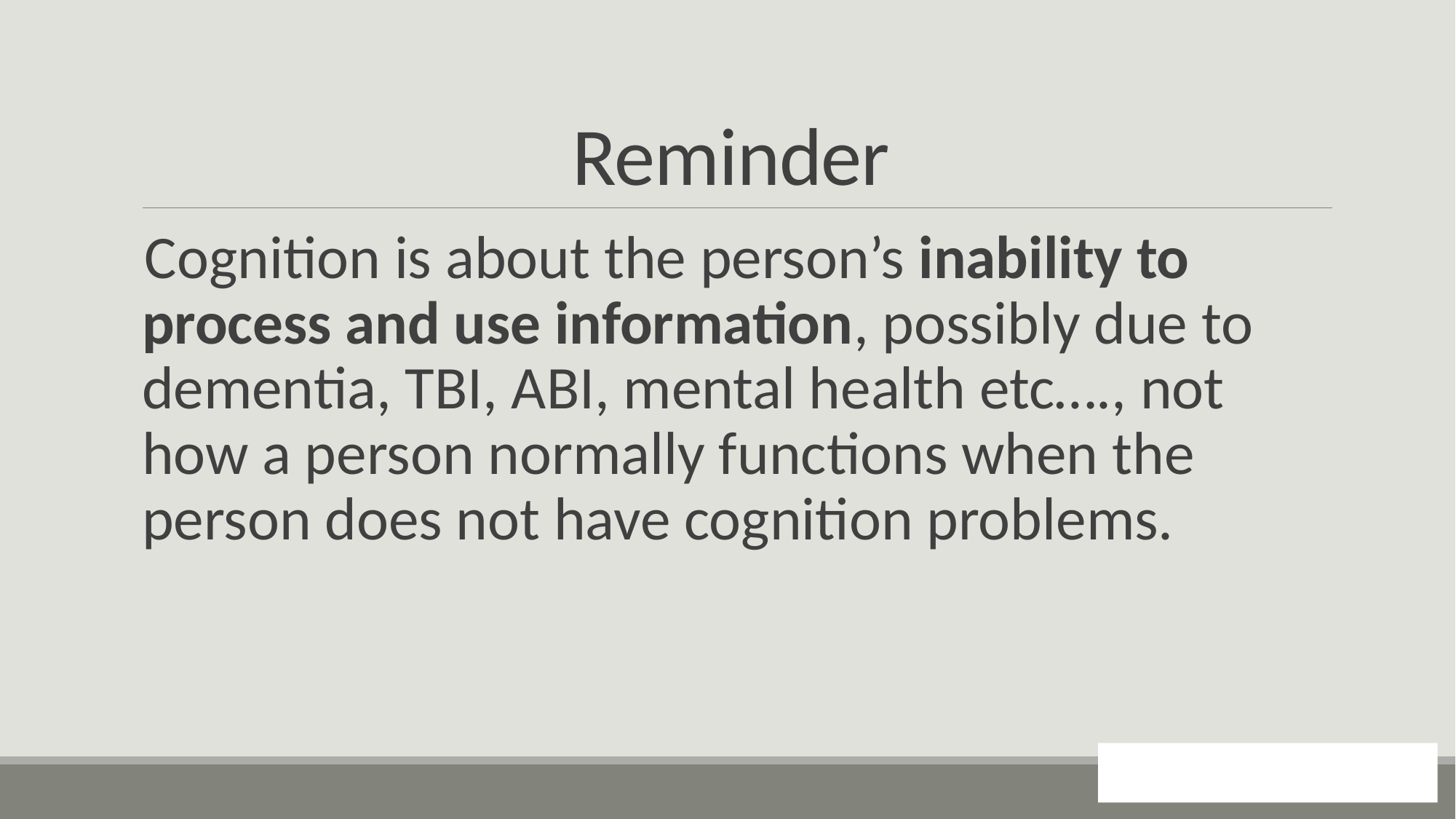

# Reminder
Cognition is about the person’s inability to process and use information, possibly due to dementia, TBI, ABI, mental health etc…., not how a person normally functions when the person does not have cognition problems.
64